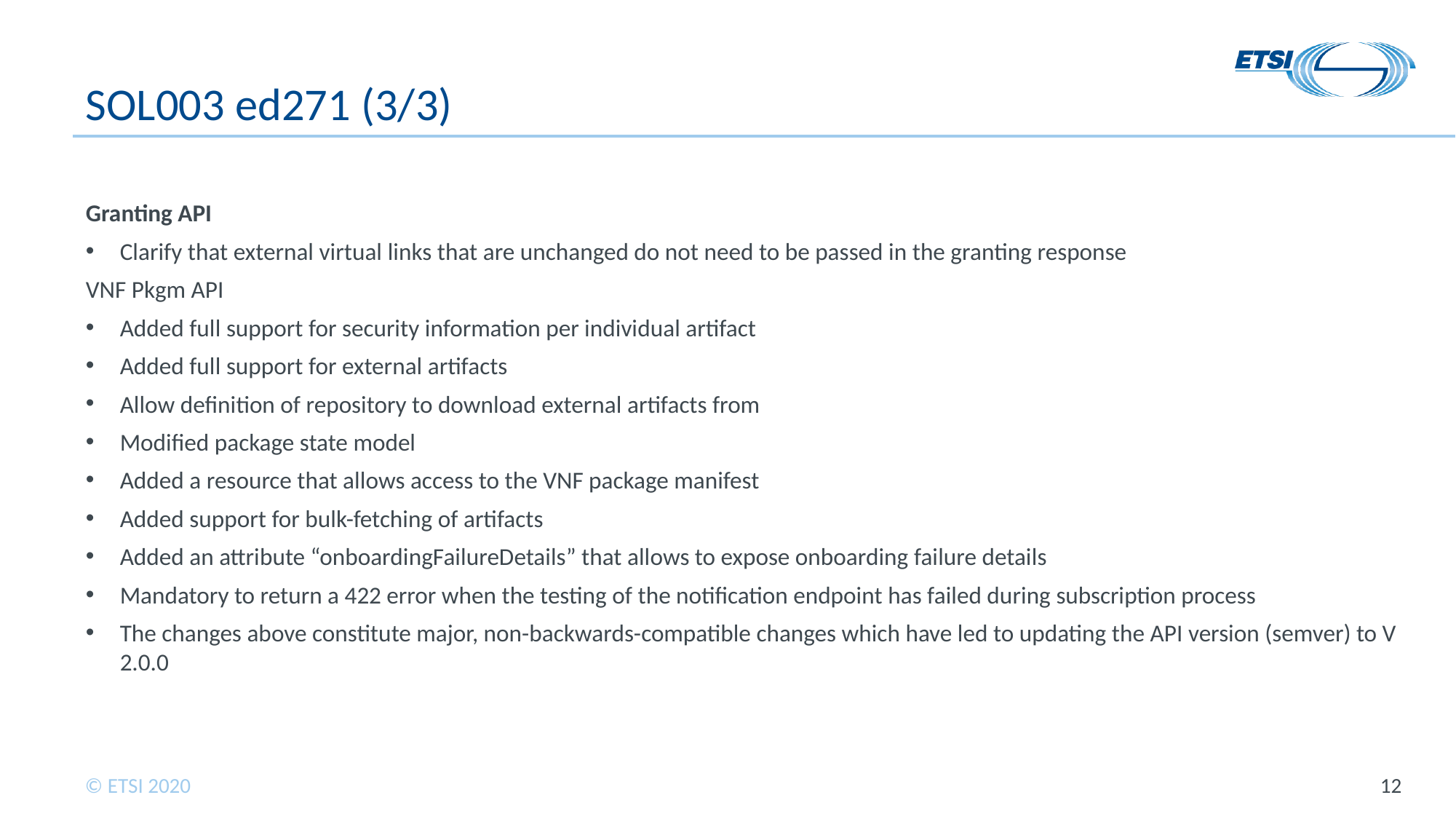

# SOL003 ed271 (3/3)
Granting API
Clarify that external virtual links that are unchanged do not need to be passed in the granting response
VNF Pkgm API
Added full support for security information per individual artifact
Added full support for external artifacts
Allow definition of repository to download external artifacts from
Modified package state model
Added a resource that allows access to the VNF package manifest
Added support for bulk-fetching of artifacts
Added an attribute “onboardingFailureDetails” that allows to expose onboarding failure details
Mandatory to return a 422 error when the testing of the notification endpoint has failed during subscription process
The changes above constitute major, non-backwards-compatible changes which have led to updating the API version (semver) to V 2.0.0